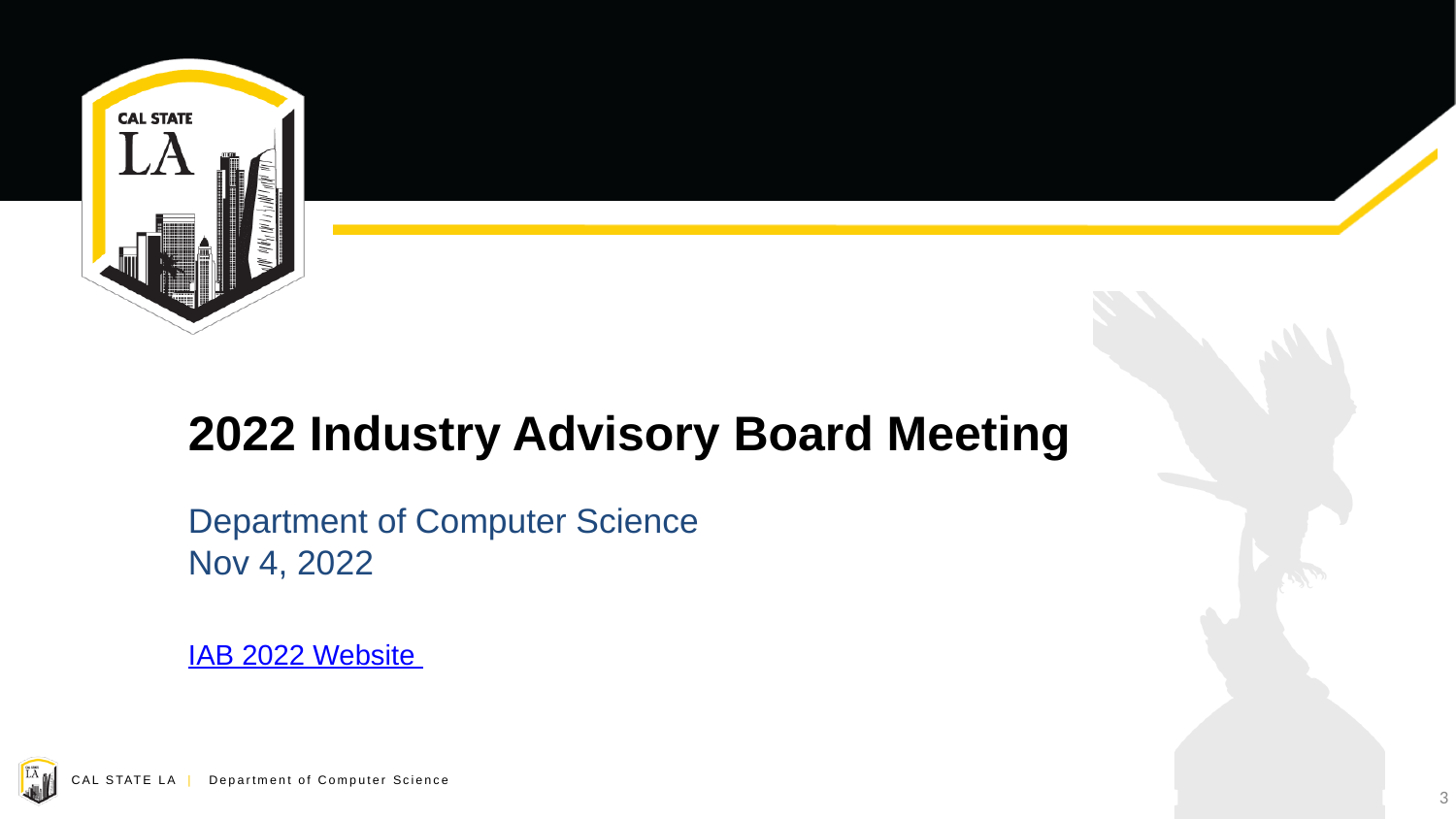

# 2022 Industry Advisory Board Meeting
Department of Computer Science
Nov 4, 2022

IAB 2022 Website
3